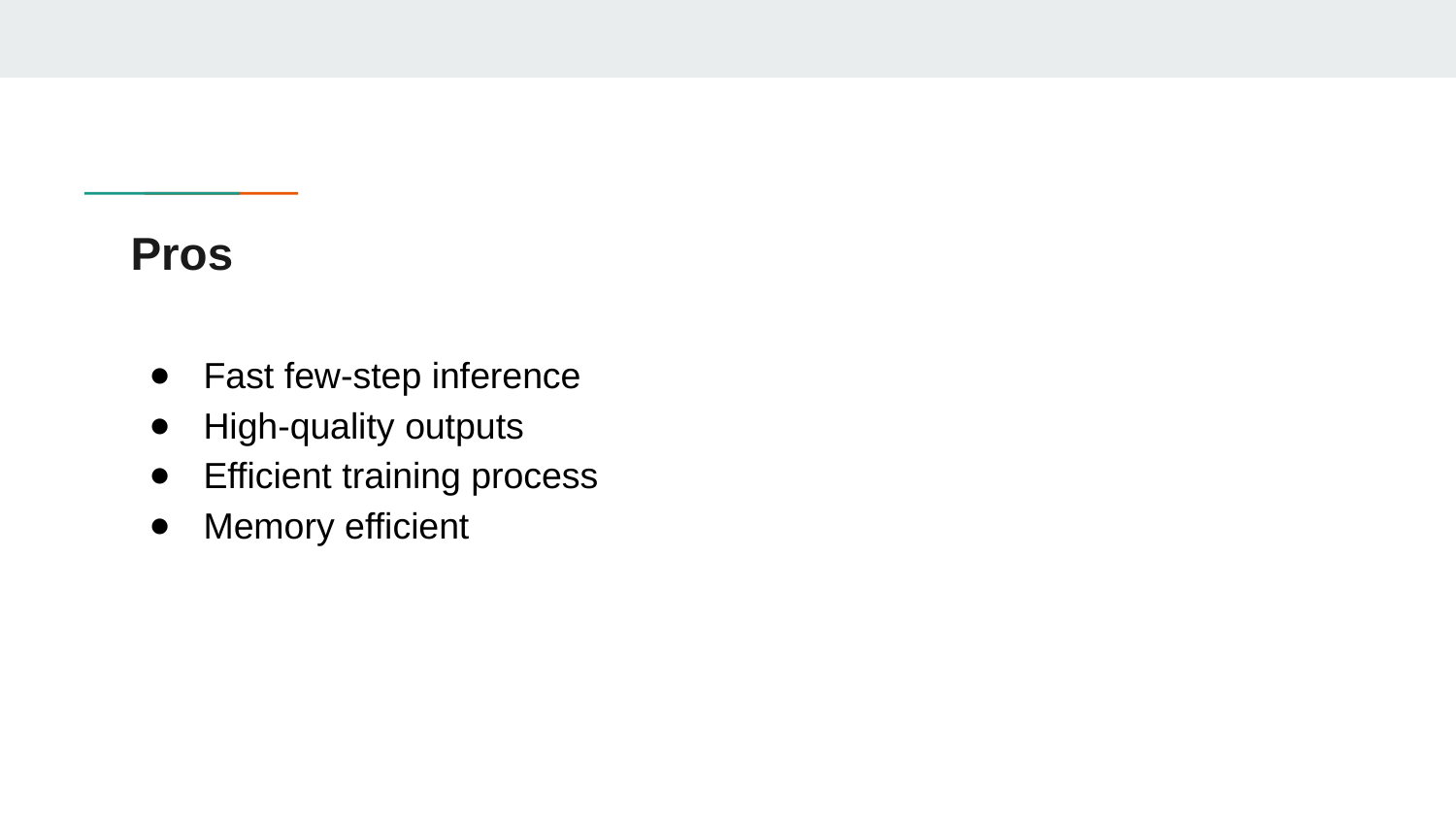

# Pros
Fast few-step inference
High-quality outputs
Efficient training process
Memory efficient